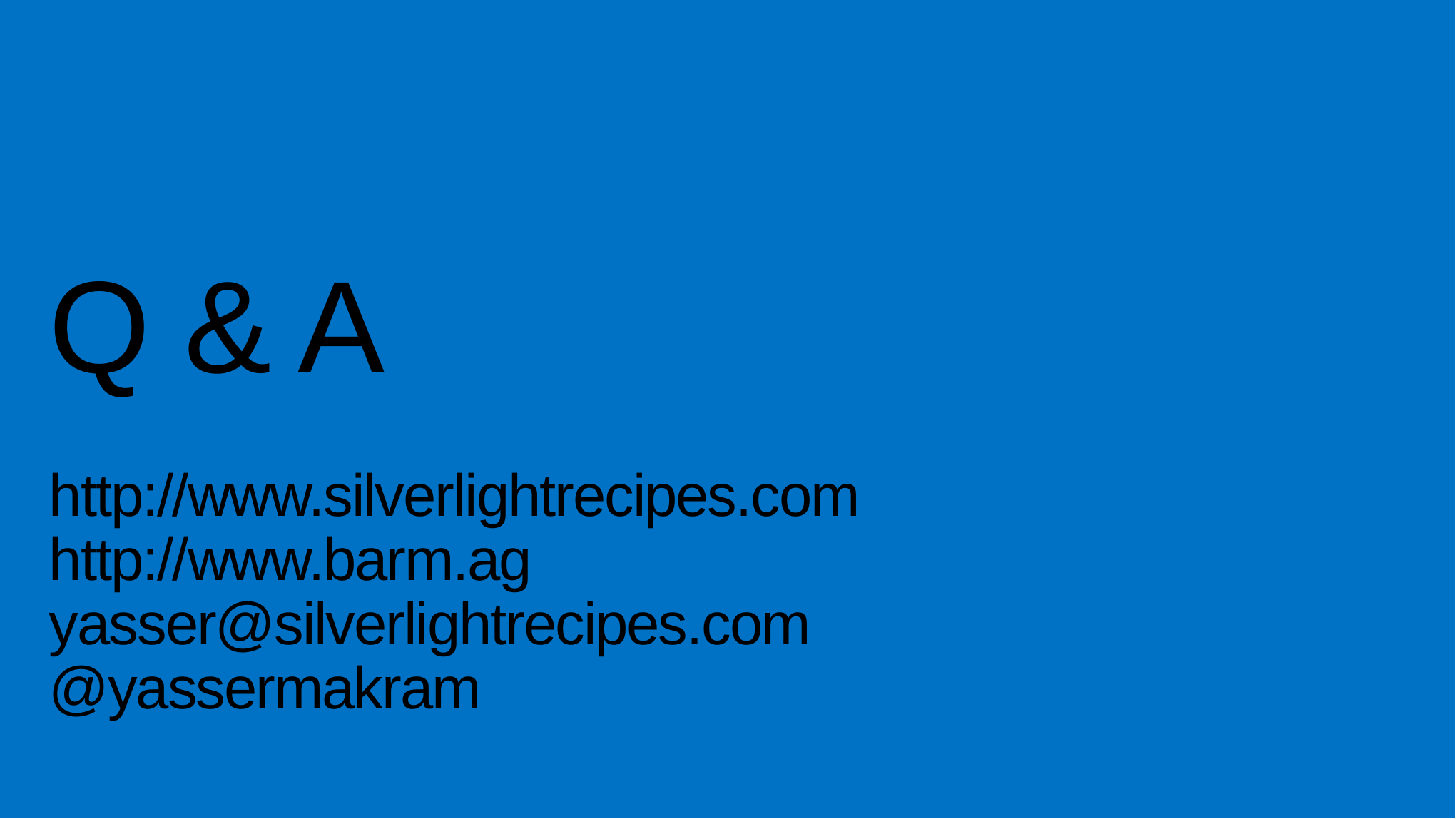

# Q & A http://www.silverlightrecipes.com http://www.barm.ag yasser@silverlightrecipes.com @yassermakram